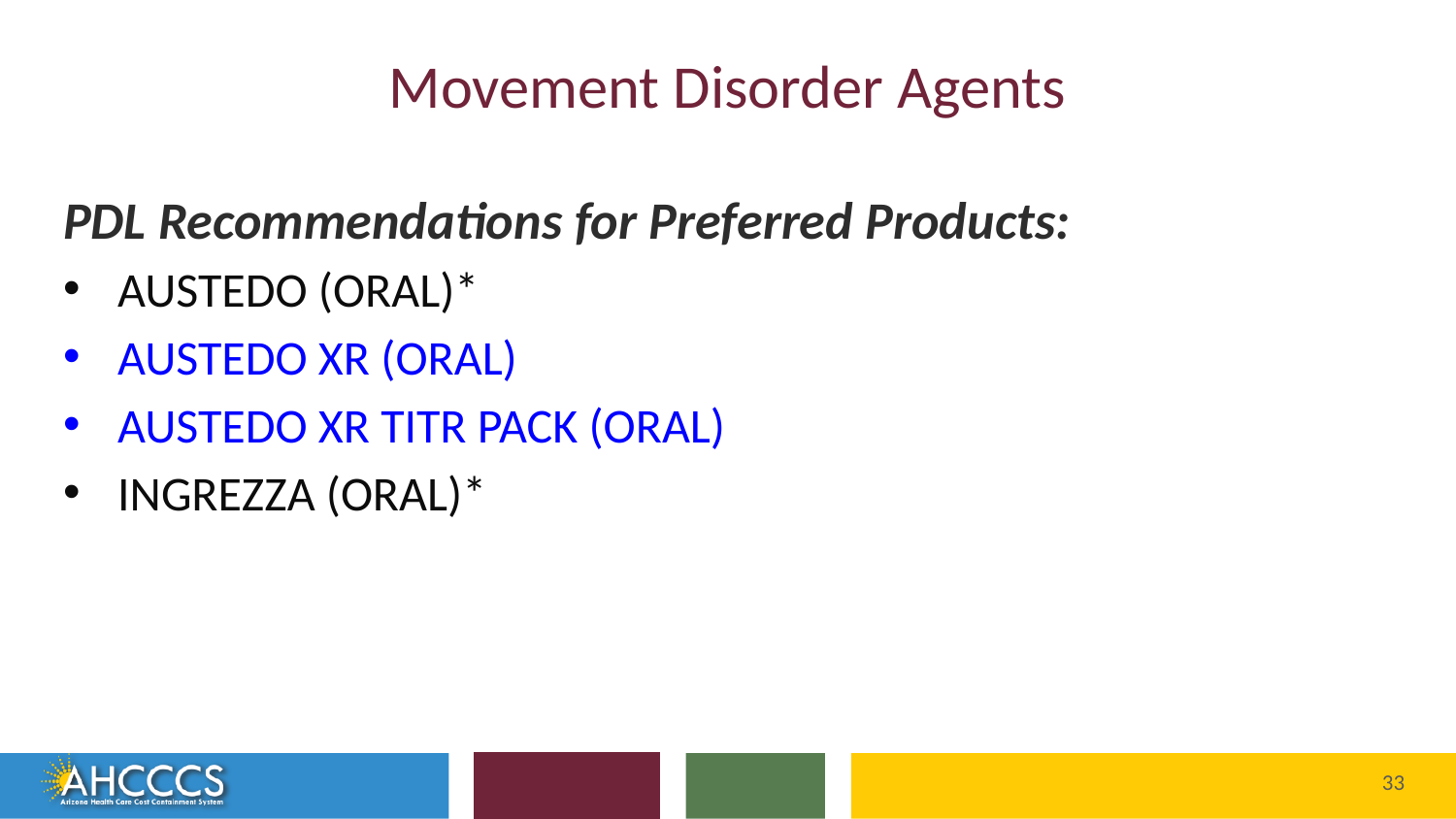

# Movement Disorder Agents
PDL Recommendations for Preferred Products:
AUSTEDO (ORAL)*
AUSTEDO XR (ORAL)
AUSTEDO XR TITR PACK (ORAL)
INGREZZA (ORAL)*